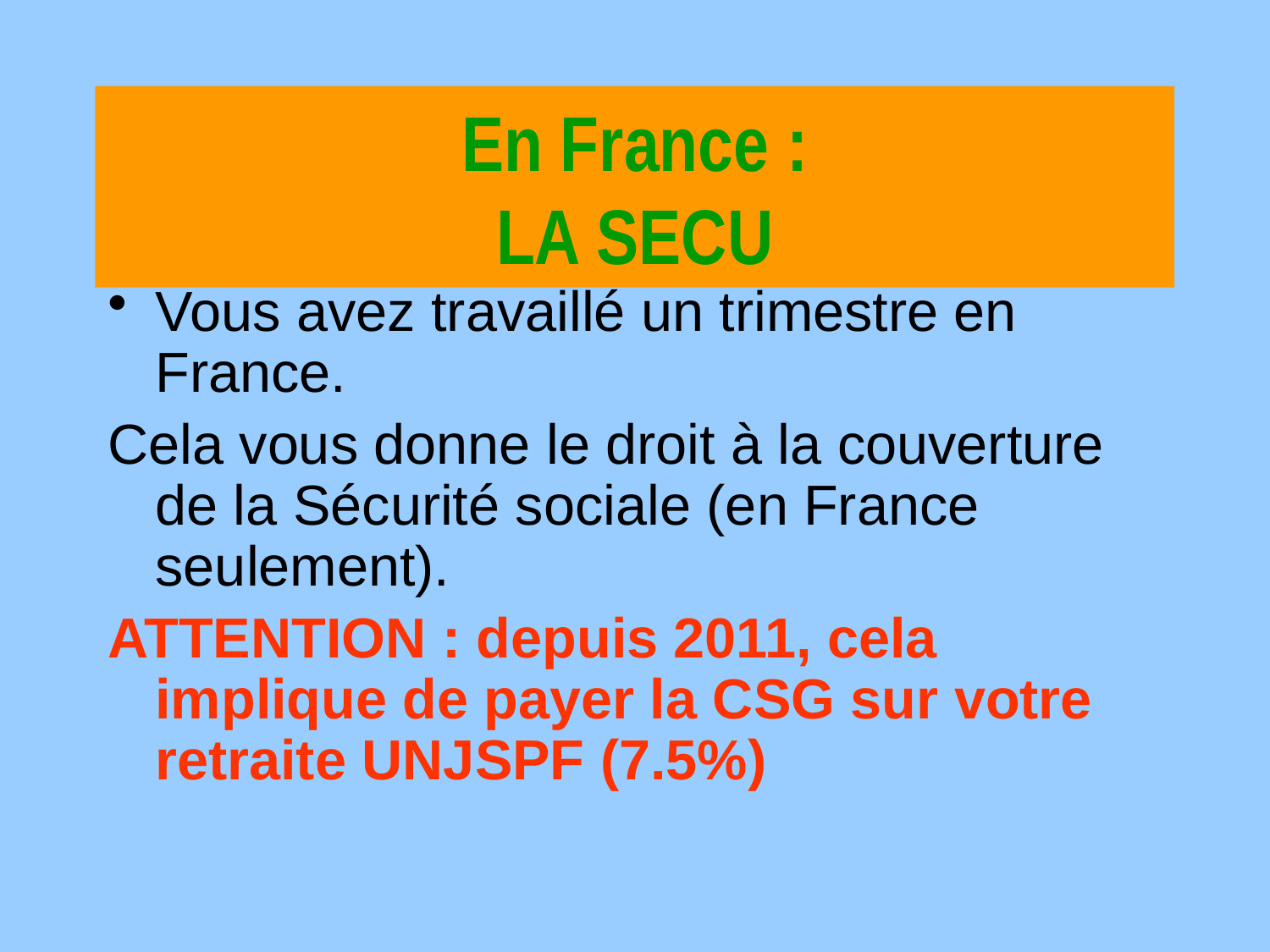

# En France : LA SECU
Vous avez travaillé un trimestre en France.
Cela vous donne le droit à la couverture de la Sécurité sociale (en France seulement).
ATTENTION : depuis 2011, cela implique de payer la CSG sur votre retraite UNJSPF (7.5%)